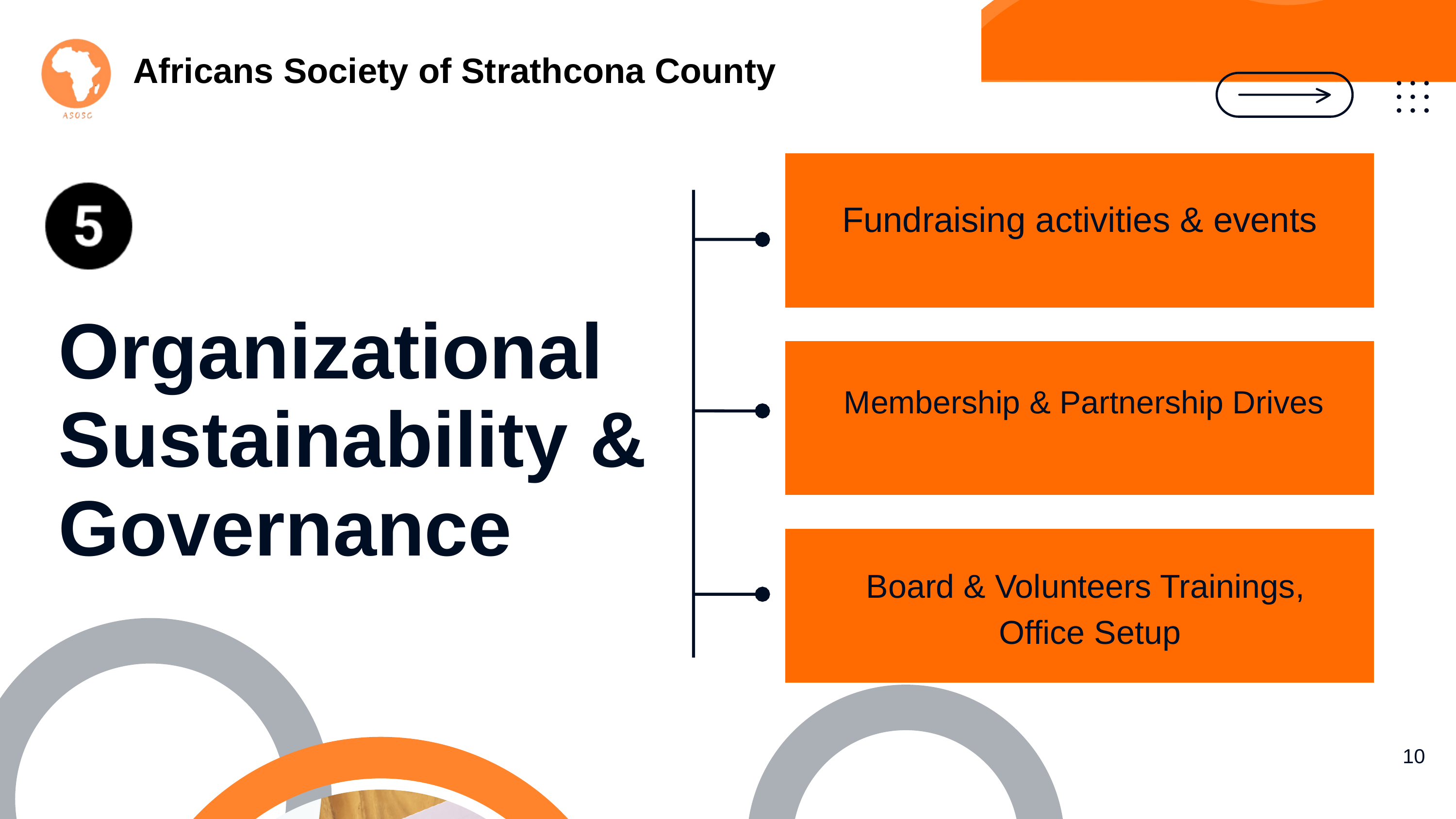

Africans Society of Strathcona County

Fundraising activities & events

Organizational Sustainability & Governance

Membership & Partnership Drives

Board & Volunteers Trainings,
Office Setup

10